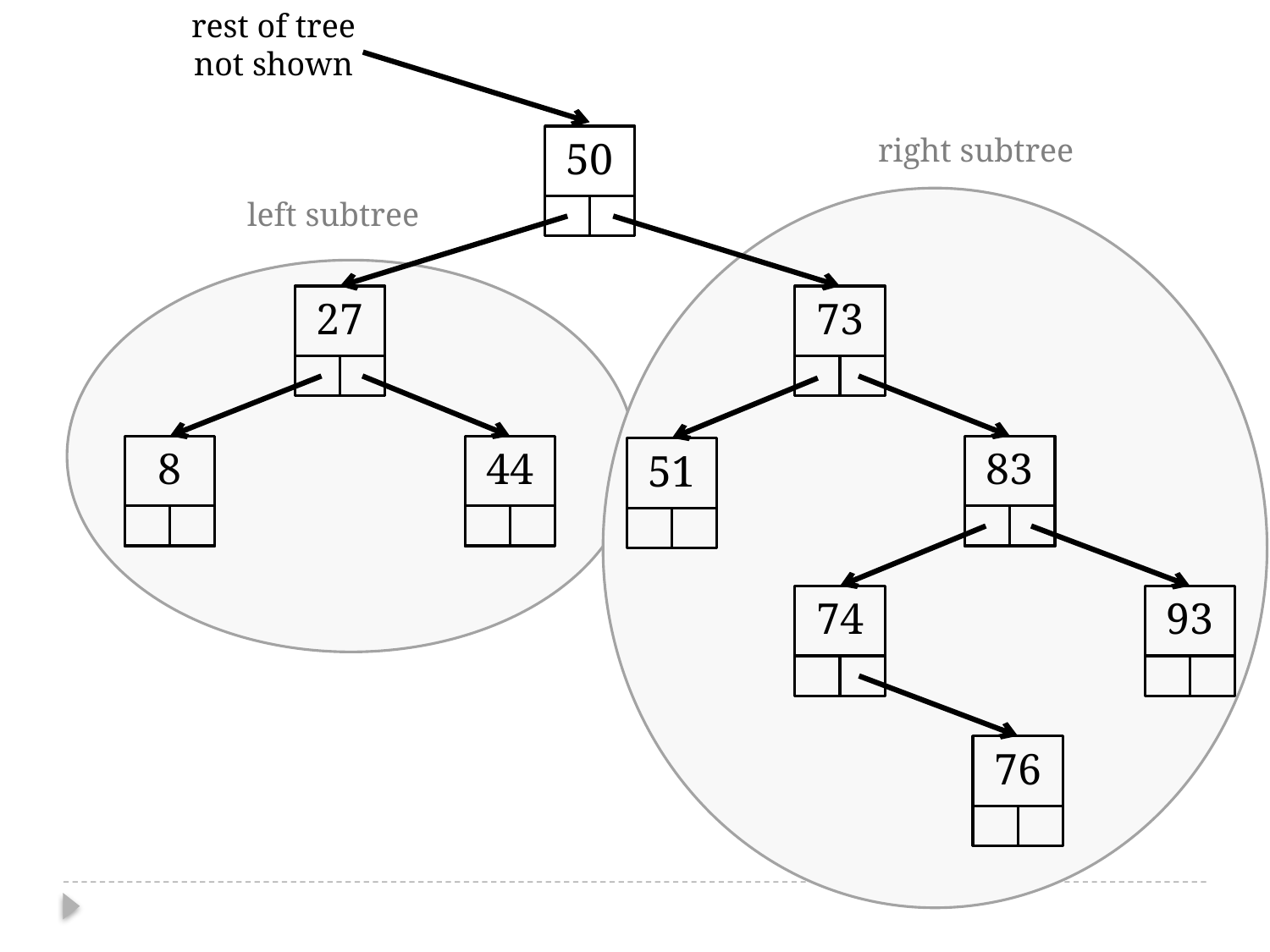

rest of tree
not shown
right subtree
50

left subtree

27
73

8
44
83
51

74
93

76